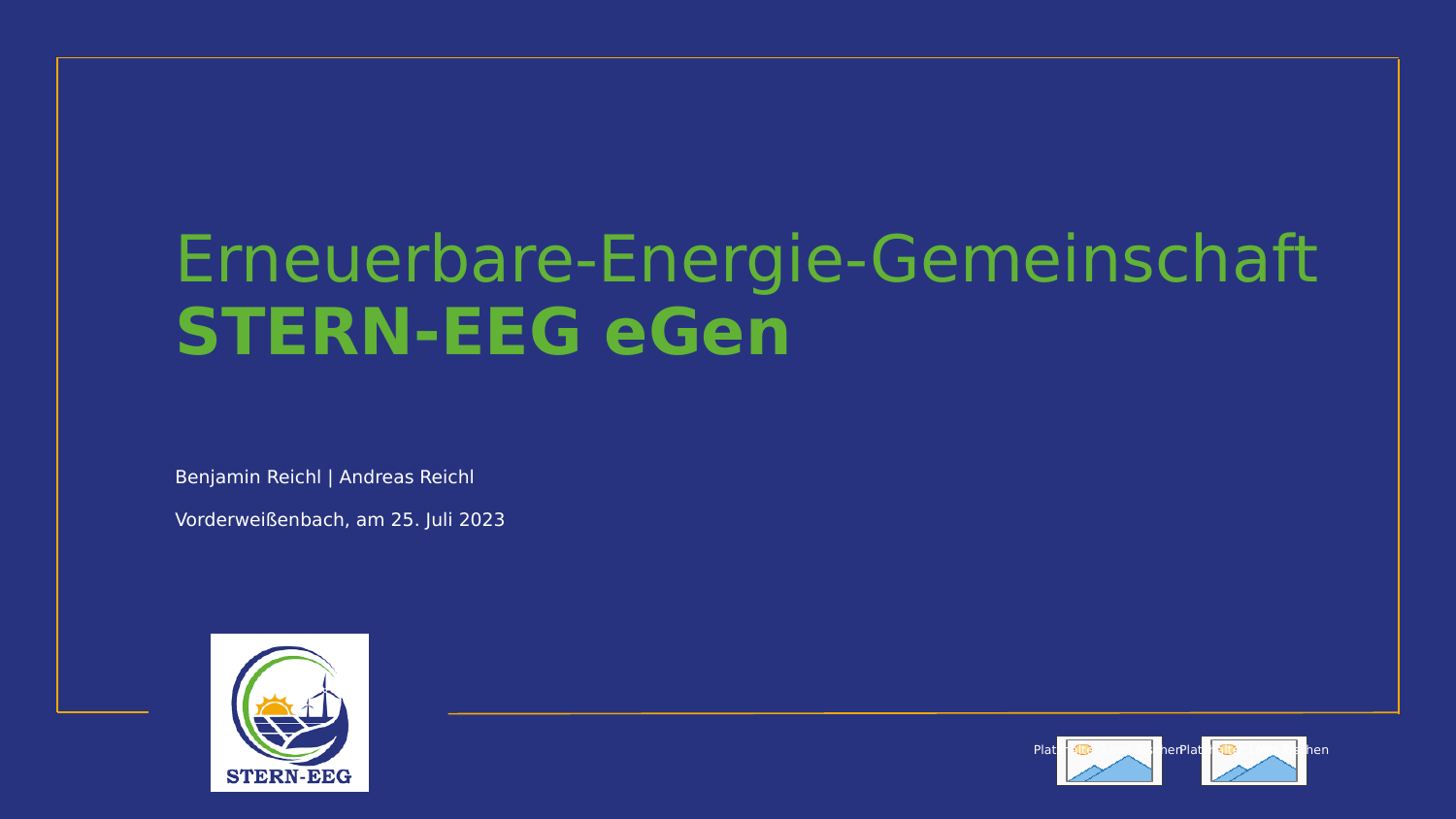

# Erneuerbare-Energie-Gemeinschaft STERN-EEG eGen
Benjamin Reichl | Andreas Reichl

Vorderweißenbach, am 25. Juli 2023